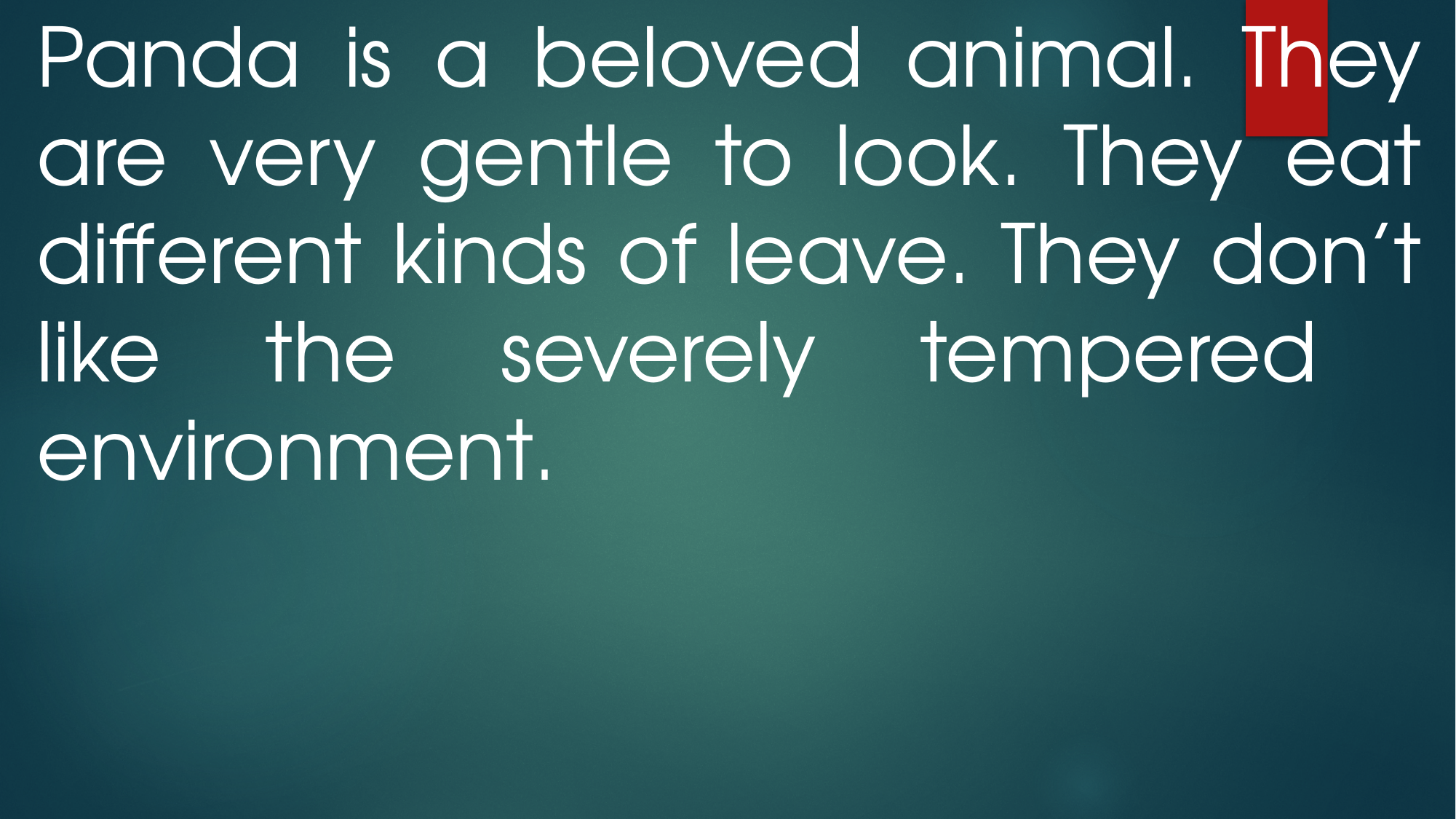

Panda is a beloved animal. They are very gentle to look. They eat different kinds of leave. They don’t like the severely tempered  environment.